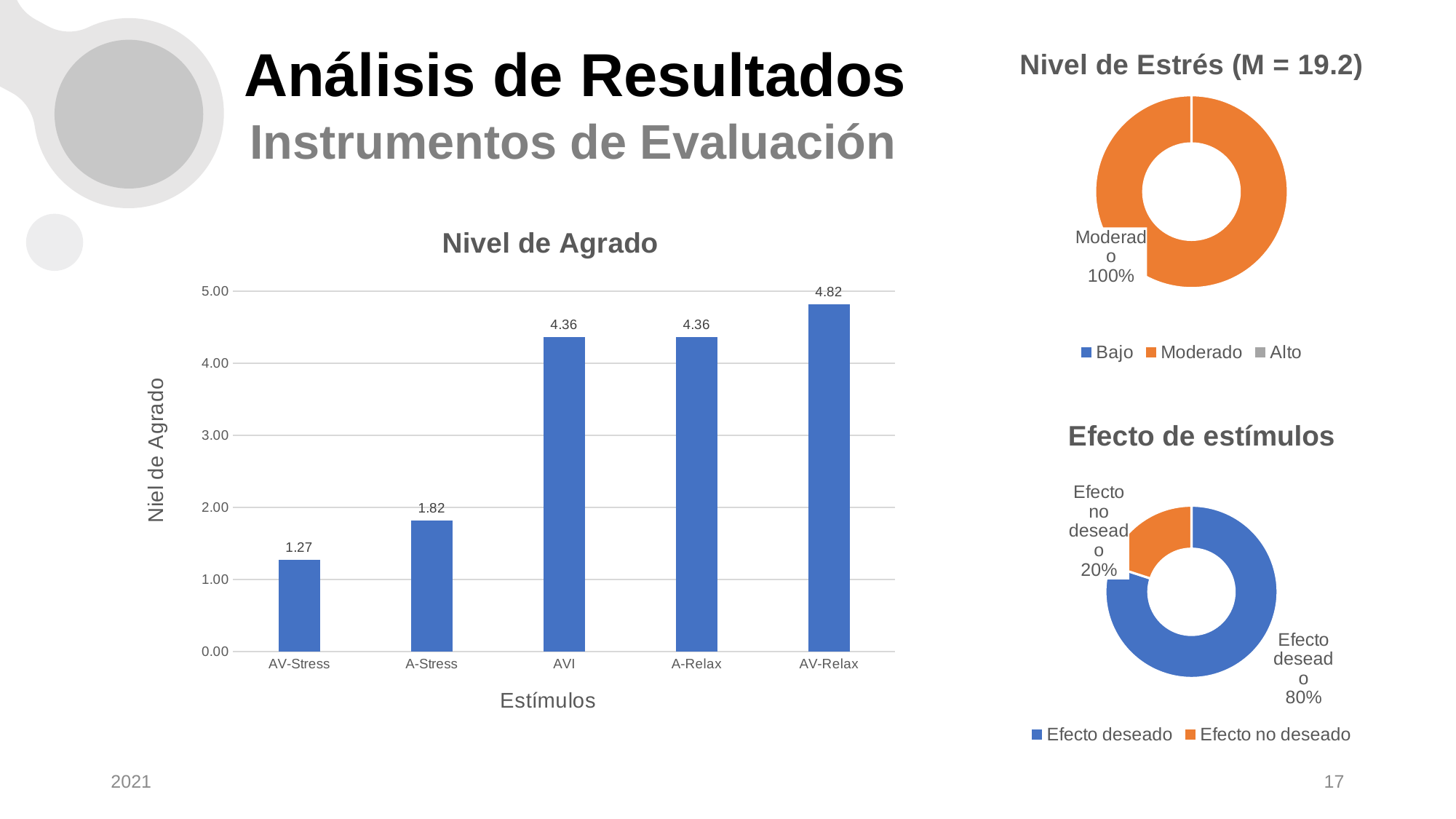

### Chart: Nivel de Estrés (M = 19.2)

| Category | Estrés |
|---|---|
| Bajo | 0.0 |
| Moderado | 10.0 |
| Alto | 0.0 |
# Análisis de Resultados
Instrumentos de Evaluación

### Chart: Nivel de Agrado

| Category |  |
|---|---|
| AV-Stress | 1.2727272727272727 |
| A-Stress | 1.8181818181818181 |
| AVI | 4.363636363636363 |
| A-Relax | 4.363636363636363 |
| AV-Relax | 4.818181818181818 |

### Chart:

| Category | Efecto de estímulos |
|---|---|
| Efecto deseado | 8.0 |
| Efecto no deseado | 2.0 |
2021
17